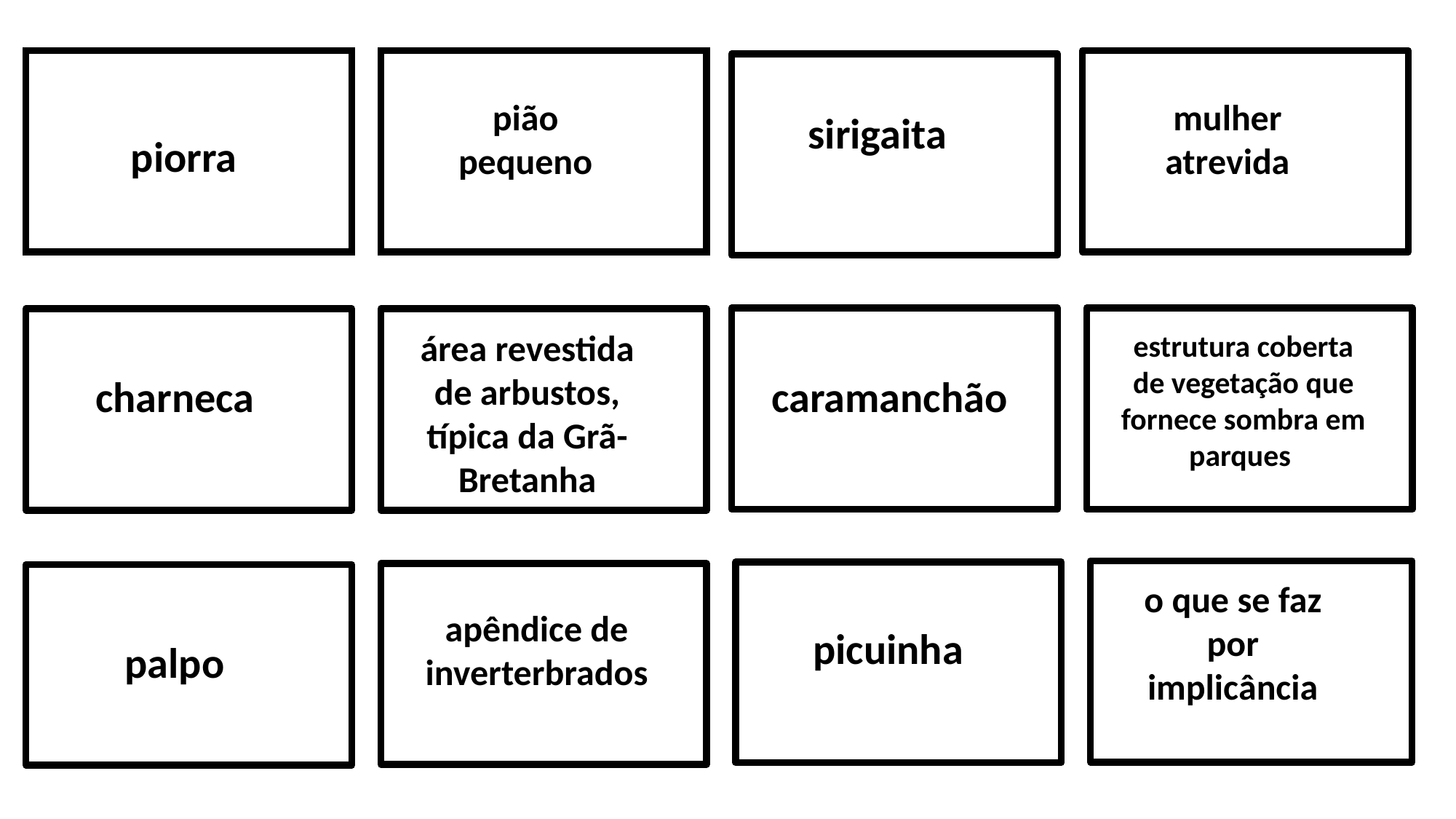

pião pequeno
mulher atrevida
sirigaita
piorra

área revestida de arbustos, típica da Grã-Bretanha
estrutura coberta de vegetação que fornece sombra em parques

charneca
caramanchão

o que se faz por implicância
apêndice de inverterbrados
picuinha
palpo